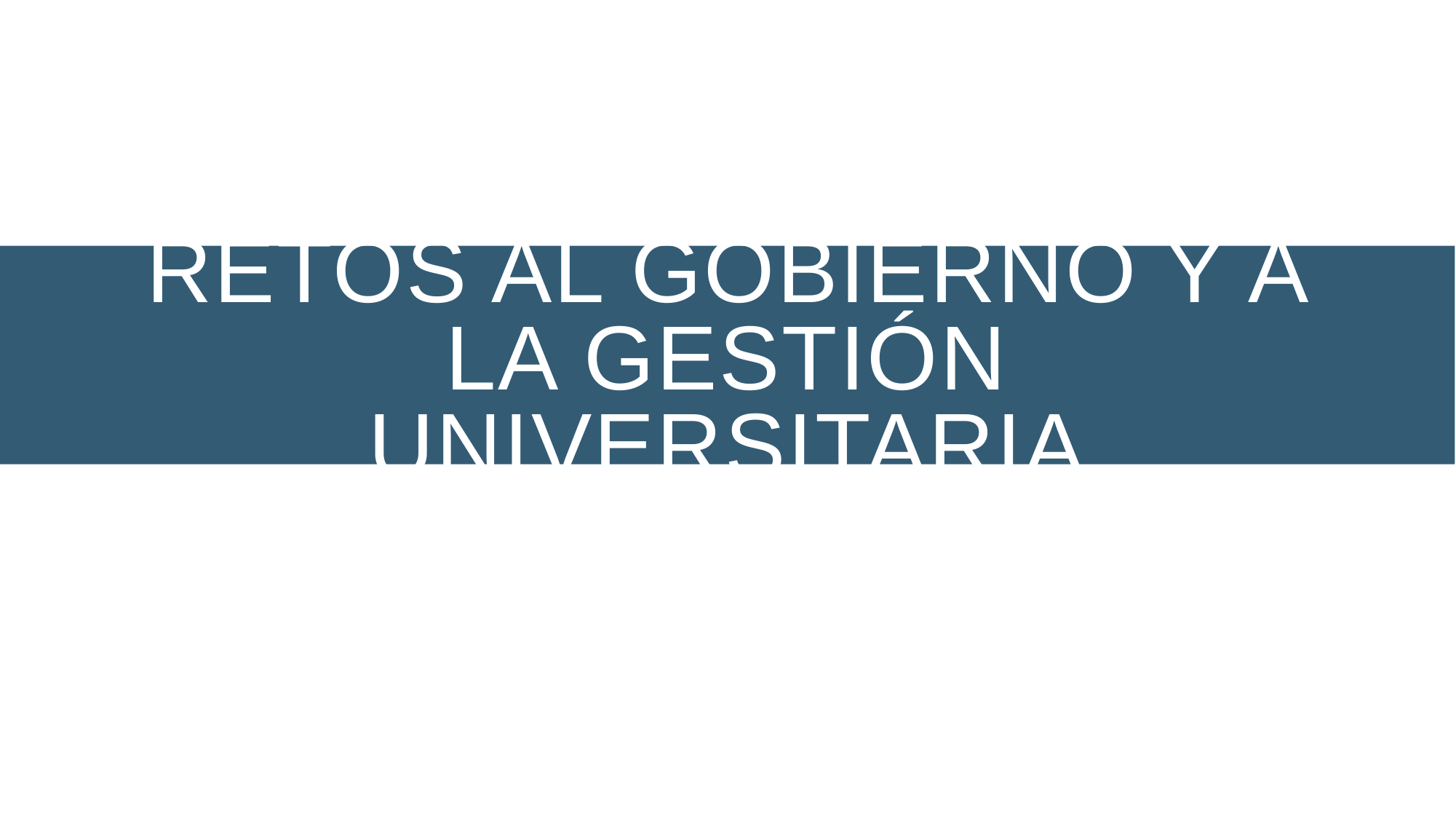

# Retos al gobierno y a la gestión universitaria